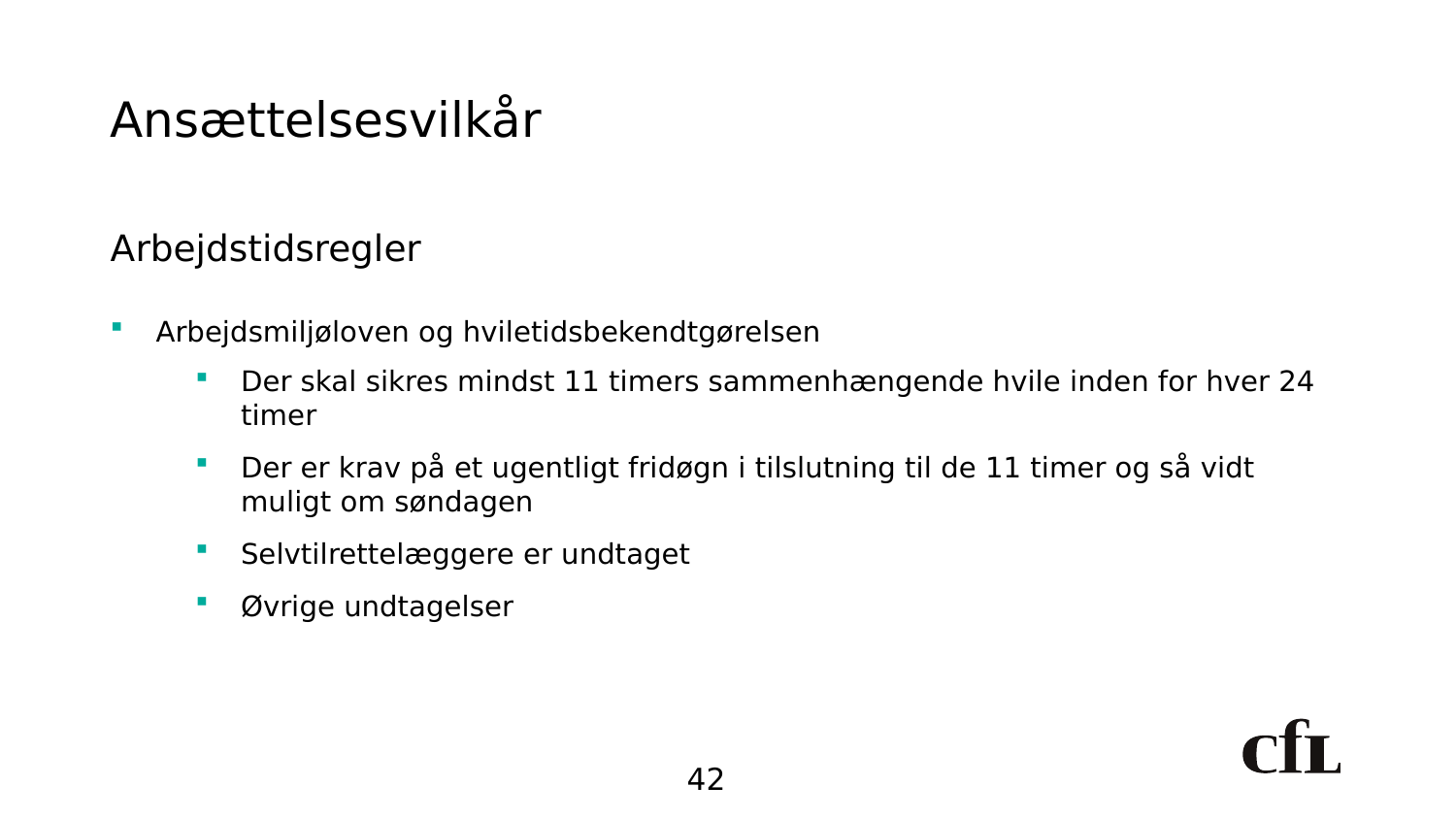

# Ansættelsesvilkår
Arbejdstidsregler

Arbejdsmiljøloven og hviletidsbekendtgørelsen
Der skal sikres mindst 11 timers sammenhængende hvile inden for hver 24 timer
Der er krav på et ugentligt fridøgn i tilslutning til de 11 timer og så vidt muligt om søndagen
Selvtilrettelæggere er undtaget
Øvrige undtagelser